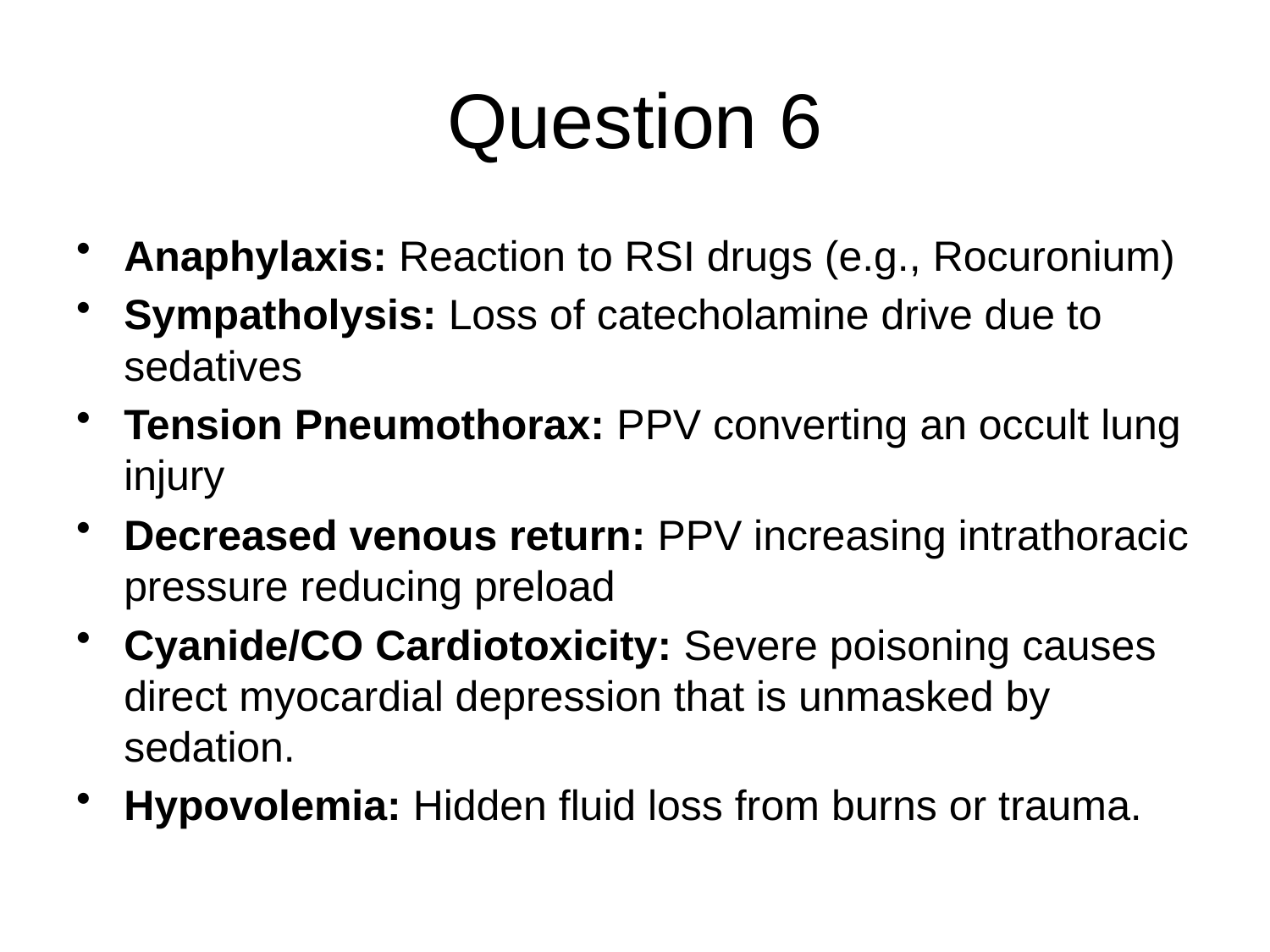

# Question 6
Anaphylaxis: Reaction to RSI drugs (e.g., Rocuronium)
Sympatholysis: Loss of catecholamine drive due to sedatives
Tension Pneumothorax: PPV converting an occult lung injury
Decreased venous return: PPV increasing intrathoracic pressure reducing preload
Cyanide/CO Cardiotoxicity: Severe poisoning causes direct myocardial depression that is unmasked by sedation.
Hypovolemia: Hidden fluid loss from burns or trauma.